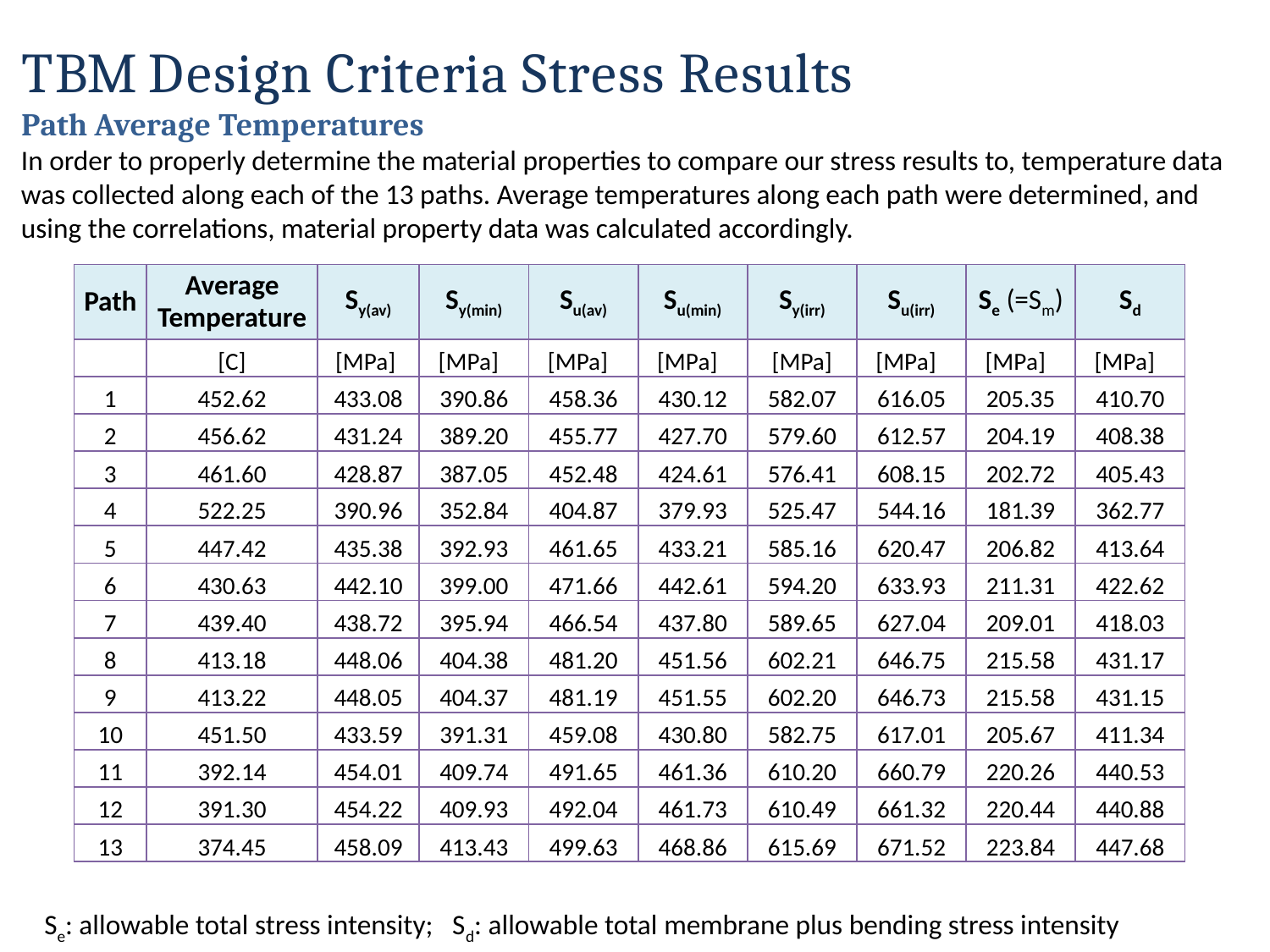

TBM Design Criteria Stress Results
Path Average Temperatures
In order to properly determine the material properties to compare our stress results to, temperature data was collected along each of the 13 paths. Average temperatures along each path were determined, and using the correlations, material property data was calculated accordingly.

| Path | Average Temperature | Sy(av) | Sy(min) | Su(av) | Su(min) | Sy(irr) | Su(irr) | Se (=Sm) | Sd |
| --- | --- | --- | --- | --- | --- | --- | --- | --- | --- |
|  | [C] | [MPa] | [MPa] | [MPa] | [MPa] | [MPa] | [MPa] | [MPa] | [MPa] |
| 1 | 452.62 | 433.08 | 390.86 | 458.36 | 430.12 | 582.07 | 616.05 | 205.35 | 410.70 |
| 2 | 456.62 | 431.24 | 389.20 | 455.77 | 427.70 | 579.60 | 612.57 | 204.19 | 408.38 |
| 3 | 461.60 | 428.87 | 387.05 | 452.48 | 424.61 | 576.41 | 608.15 | 202.72 | 405.43 |
| 4 | 522.25 | 390.96 | 352.84 | 404.87 | 379.93 | 525.47 | 544.16 | 181.39 | 362.77 |
| 5 | 447.42 | 435.38 | 392.93 | 461.65 | 433.21 | 585.16 | 620.47 | 206.82 | 413.64 |
| 6 | 430.63 | 442.10 | 399.00 | 471.66 | 442.61 | 594.20 | 633.93 | 211.31 | 422.62 |
| 7 | 439.40 | 438.72 | 395.94 | 466.54 | 437.80 | 589.65 | 627.04 | 209.01 | 418.03 |
| 8 | 413.18 | 448.06 | 404.38 | 481.20 | 451.56 | 602.21 | 646.75 | 215.58 | 431.17 |
| 9 | 413.22 | 448.05 | 404.37 | 481.19 | 451.55 | 602.20 | 646.73 | 215.58 | 431.15 |
| 10 | 451.50 | 433.59 | 391.31 | 459.08 | 430.80 | 582.75 | 617.01 | 205.67 | 411.34 |
| 11 | 392.14 | 454.01 | 409.74 | 491.65 | 461.36 | 610.20 | 660.79 | 220.26 | 440.53 |
| 12 | 391.30 | 454.22 | 409.93 | 492.04 | 461.73 | 610.49 | 661.32 | 220.44 | 440.88 |
| 13 | 374.45 | 458.09 | 413.43 | 499.63 | 468.86 | 615.69 | 671.52 | 223.84 | 447.68 |
Se: allowable total stress intensity;   Sd: allowable total membrane plus bending stress intensity